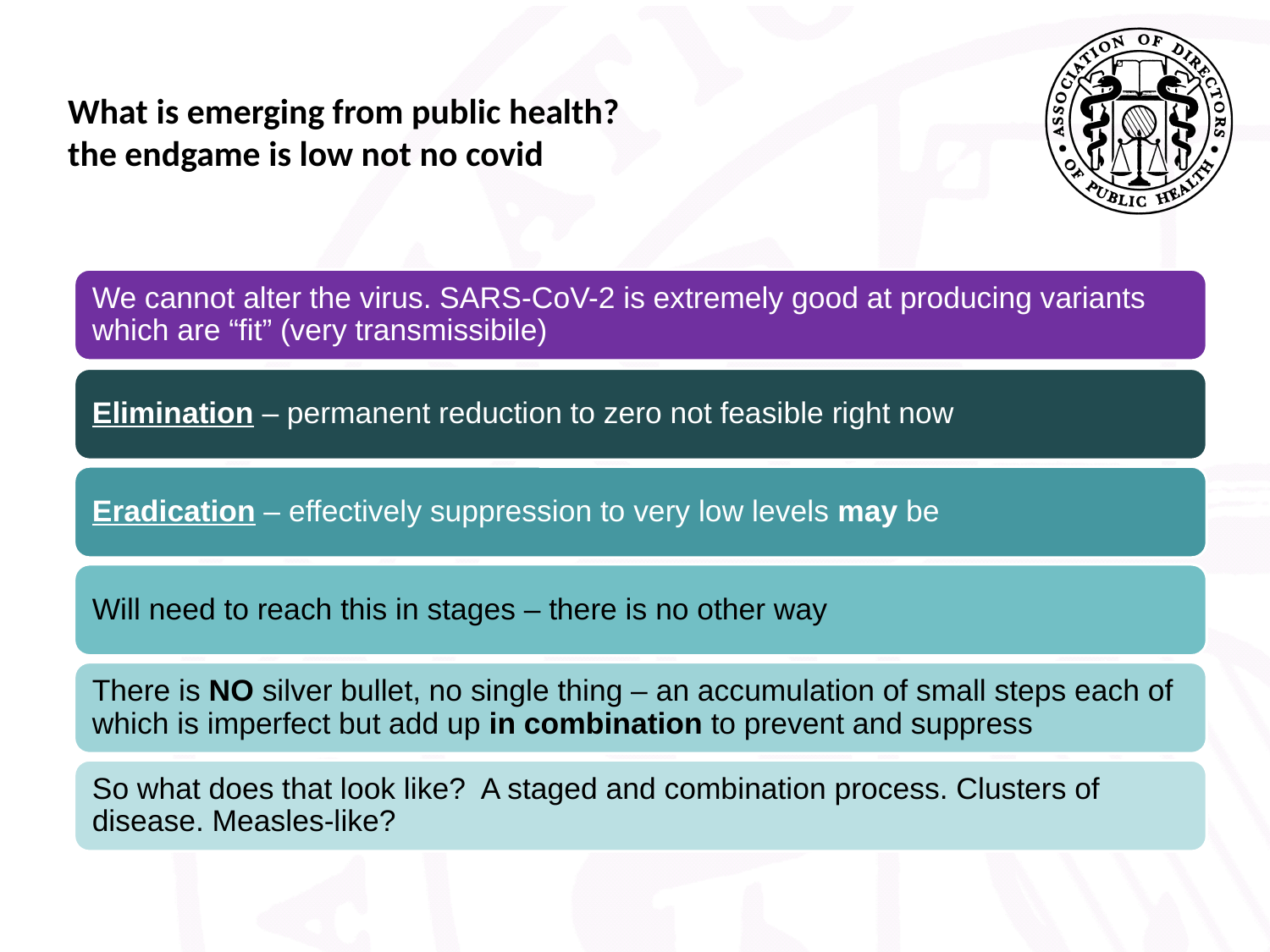

# What is emerging from public health? the endgame is low not no covid
We cannot alter the virus. SARS-CoV-2 is extremely good at producing variants which are “fit” (very transmissibile)
Elimination – permanent reduction to zero not feasible right now
Eradication – effectively suppression to very low levels may be
Will need to reach this in stages – there is no other way
There is NO silver bullet, no single thing – an accumulation of small steps each of which is imperfect but add up in combination to prevent and suppress
So what does that look like?  A staged and combination process. Clusters of disease. Measles-like?